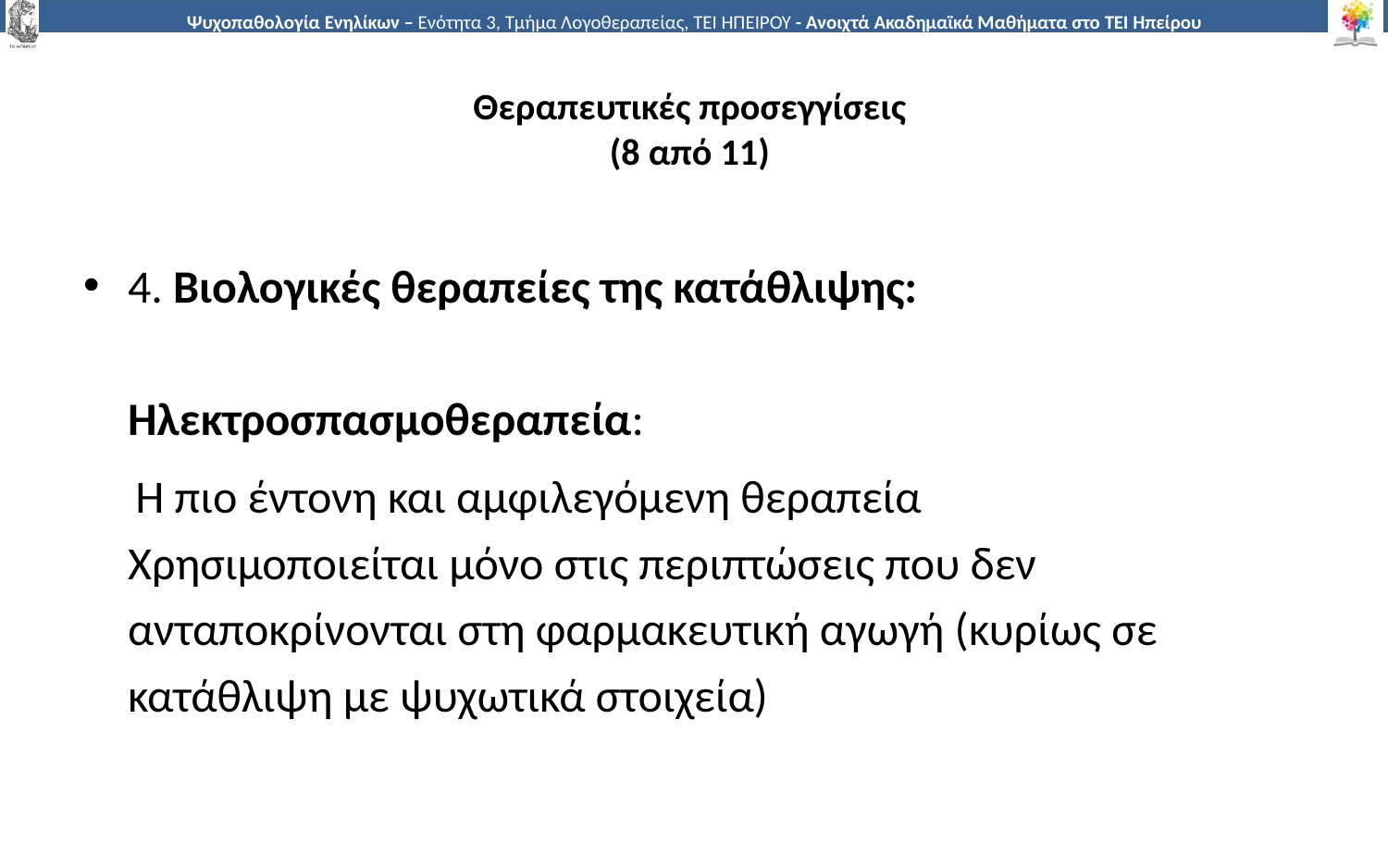

# Θεραπευτικές προσεγγίσεις (8 από 11)
4. Βιολογικές θεραπείες της κατάθλιψης:
Ηλεκτροσπασμοθεραπεία:
     Η πιο έντονη και αμφιλεγόμενη θεραπεία
Χρησιμοποιείται μόνο στις περιπτώσεις που δεν ανταποκρίνονται στη φαρμακευτική αγωγή (κυρίως σε κατάθλιψη με ψυχωτικά στοιχεία)